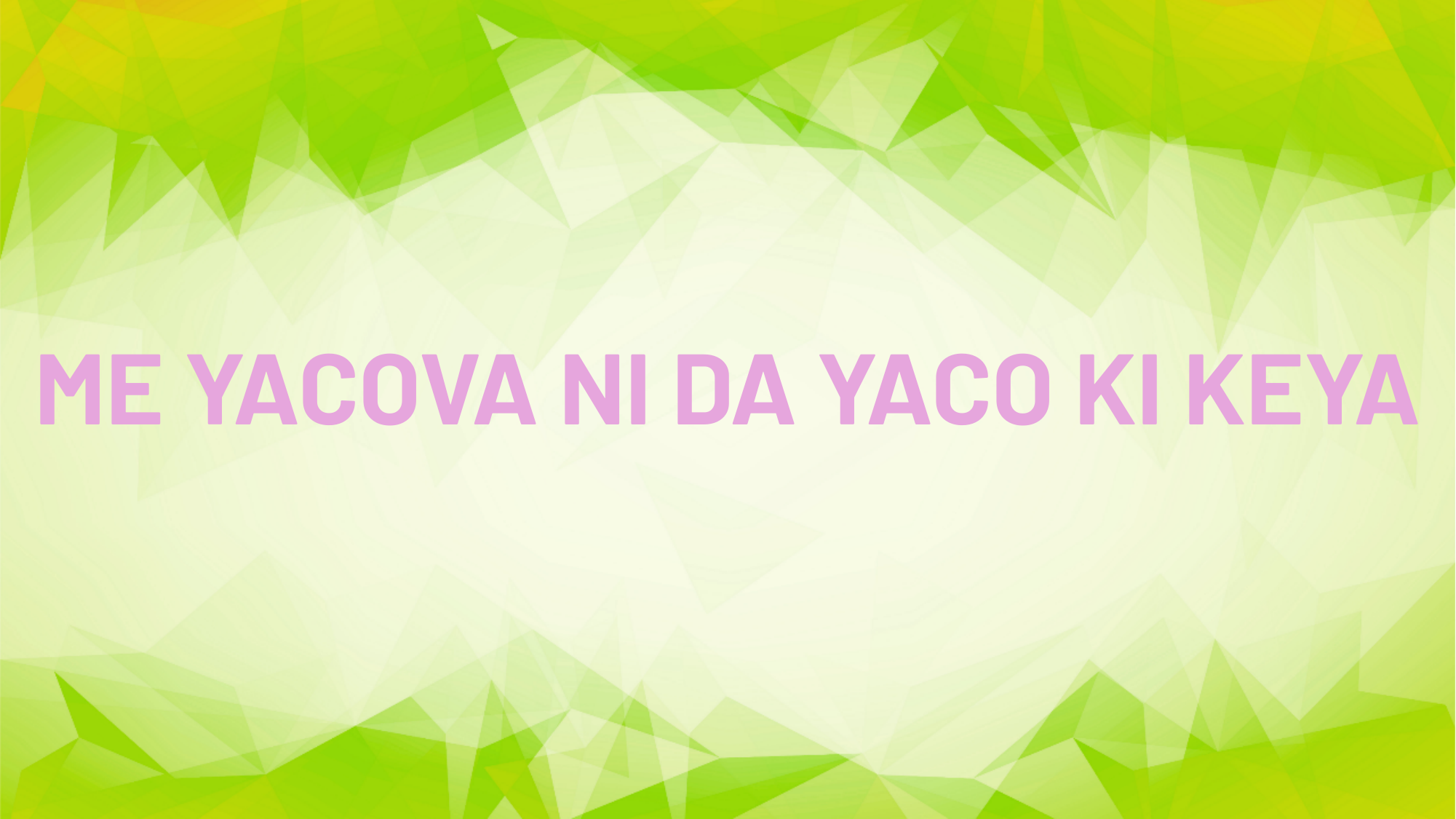

ME YACOVA NI DA YACO KI KEYA